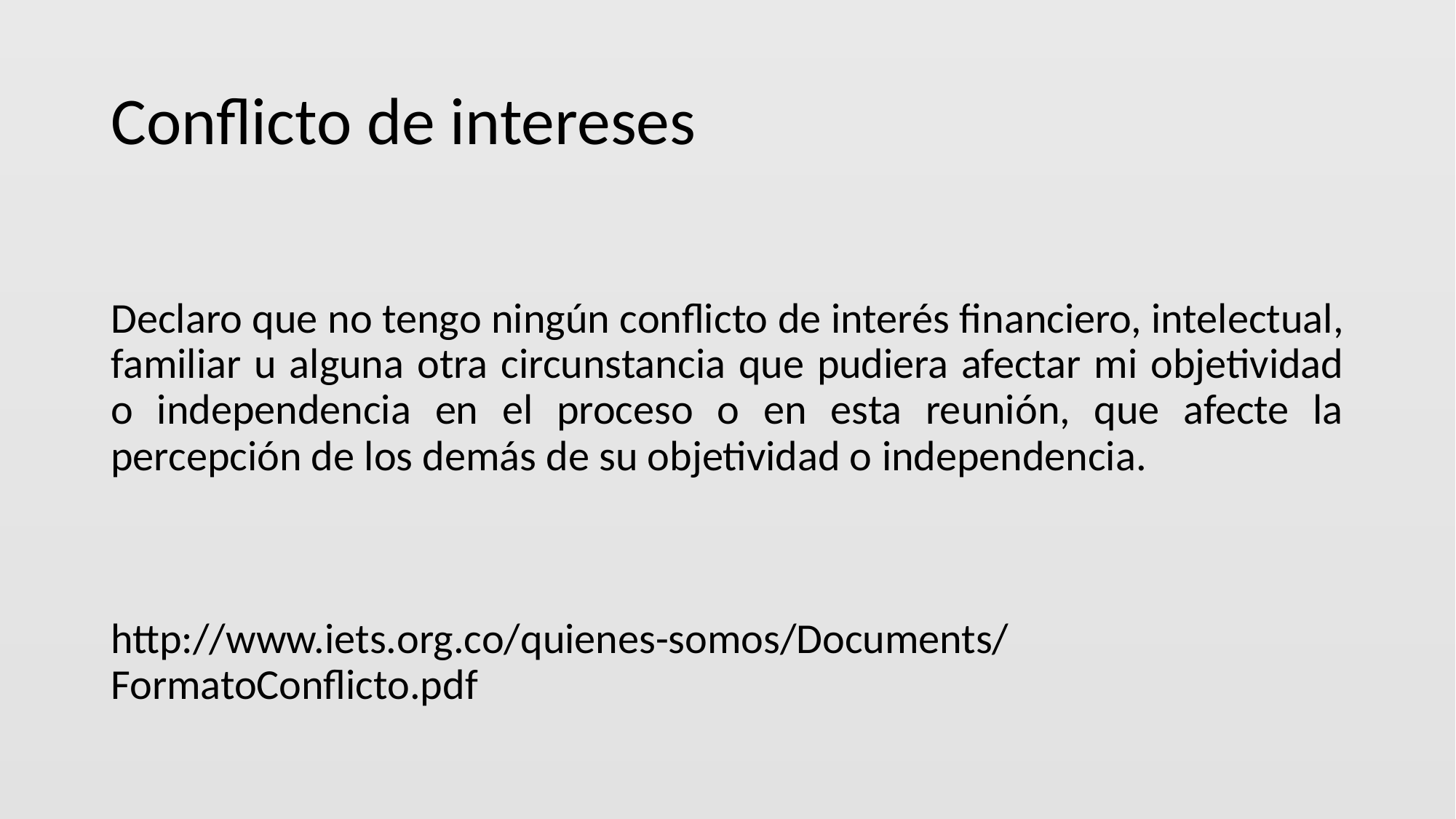

# Conflicto de intereses
Declaro que no tengo ningún conflicto de interés financiero, intelectual, familiar u alguna otra circunstancia que pudiera afectar mi objetividad o independencia en el proceso o en esta reunión, que afecte la percepción de los demás de su objetividad o independencia.

http://www.iets.org.co/quienes-somos/Documents/FormatoConflicto.pdf